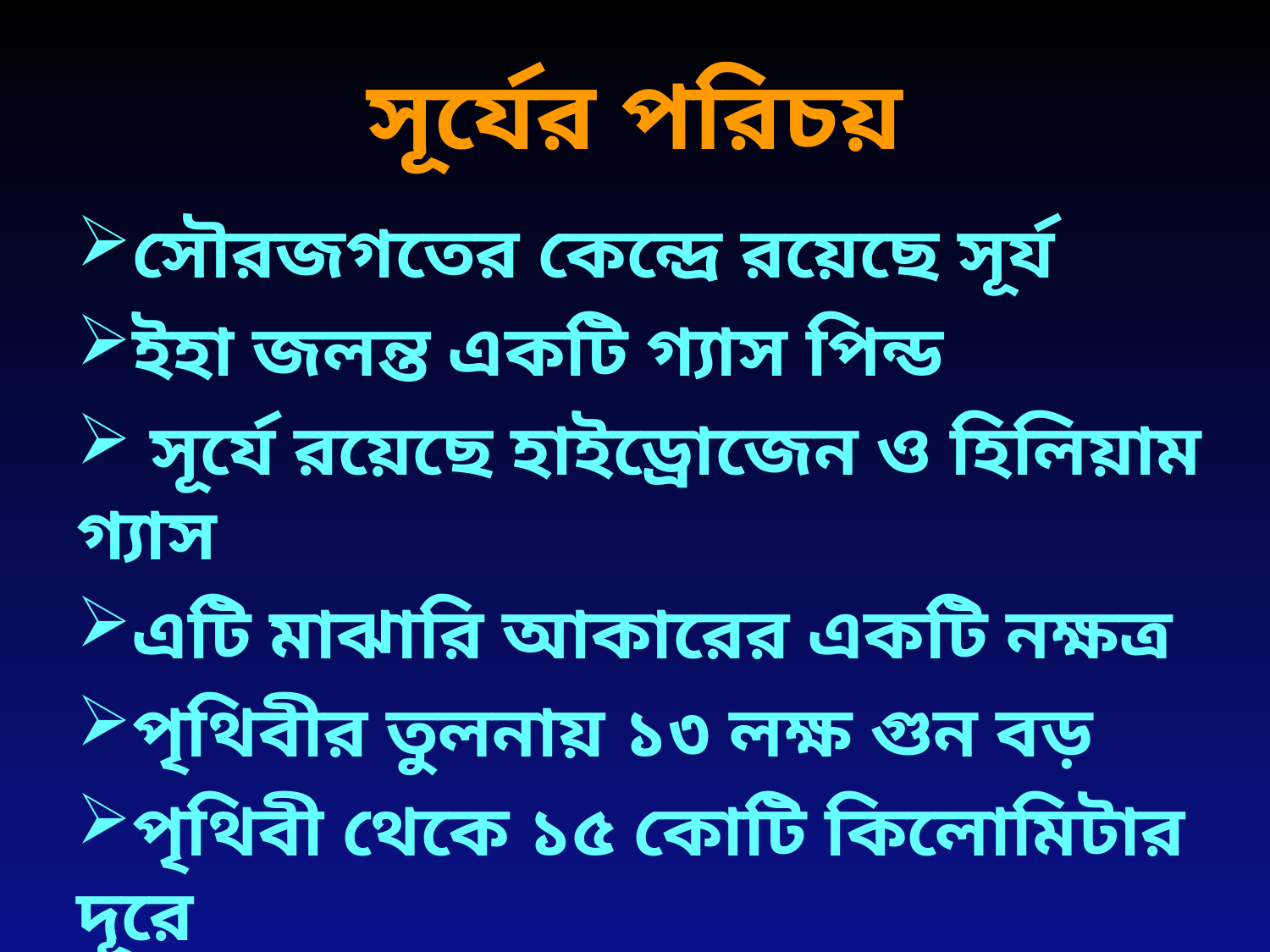

# সূর্যের পরিচয়
সৌরজগতের কেন্দ্রে রয়েছে সূর্য
ইহা জলন্ত একটি গ্যাস পিন্ড
 সূর্যে রয়েছে হাইড্রোজেন ও হিলিয়াম গ্যাস
এটি মাঝারি আকারের একটি নক্ষত্র
পৃথিবীর তুলনায় ১৩ লক্ষ গুন বড়
পৃথিবী থেকে ১৫ কোটি কিলোমিটার দূরে